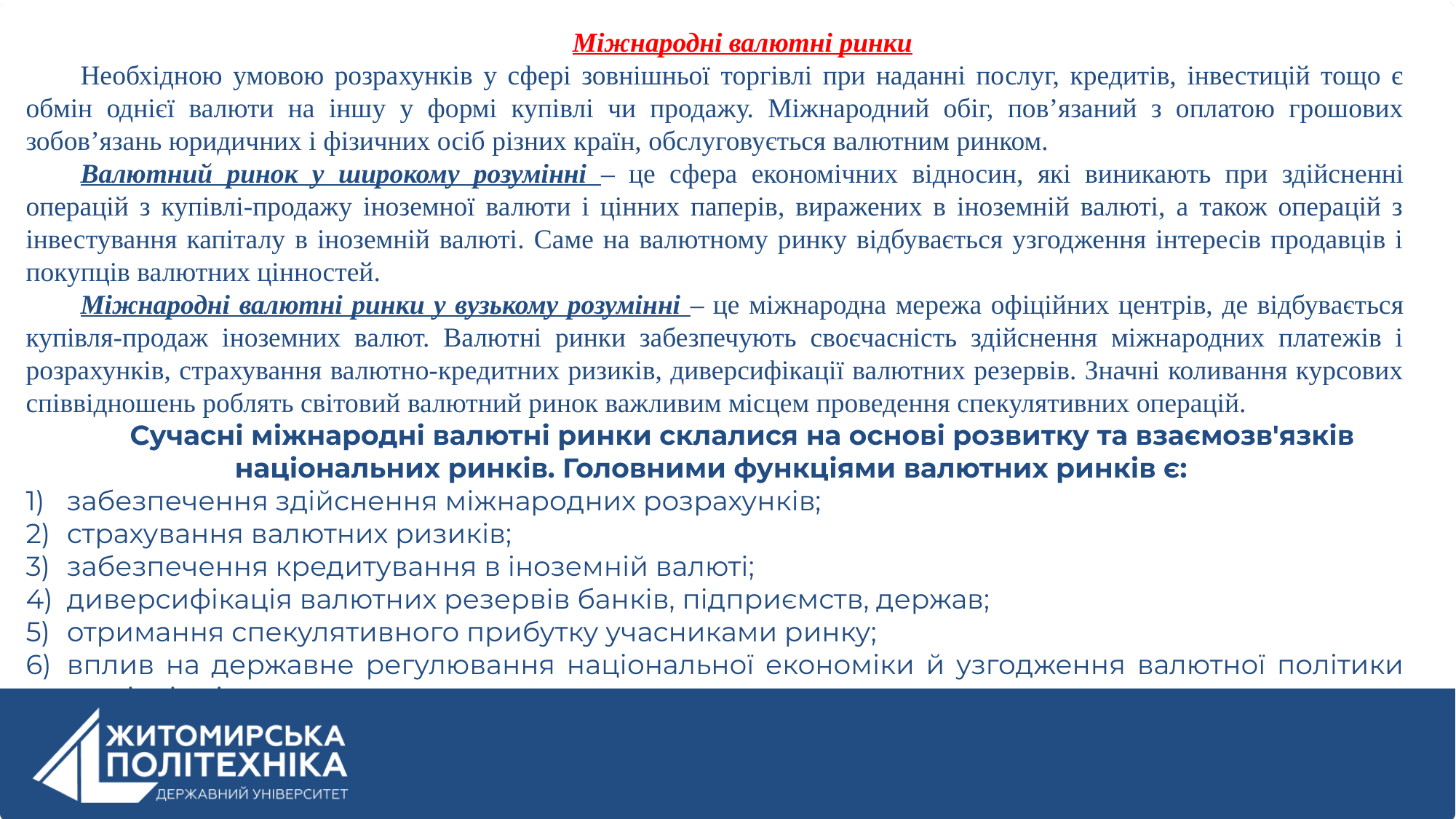

Міжнародні валютні ринки
Необхідною умовою розрахунків у сфері зовнішньої торгівлі при наданні послуг, кредитів, інвестицій тощо є обмін однієї валюти на іншу у формі купівлі чи продажу. Міжнародний обіг, пов’язаний з оплатою грошових зобов’язань юридичних і фізичних осіб різних країн, обслуговується валютним ринком.
Валютний ринок у широкому розумінні – це сфера економічних відносин, які виникають при здійсненні операцій з купівлі-продажу іноземної валюти і цінних паперів, виражених в іноземній валюті, а також операцій з інвестування капіталу в іноземній валюті. Саме на валютному ринку відбувається узгодження інтересів продавців і покупців валютних цінностей.
Міжнародні валютні ринки у вузькому розумінні – це міжнародна мережа офіційних центрів, де відбувається купівля-продаж іноземних валют. Валютні ринки забезпечують своєчасність здійснення міжнародних платежів і розрахунків, страхування валютно-кредитних ризиків, диверсифікації валютних резервів. Значні коливання курсових співвідношень роблять світовий валютний ринок важливим місцем проведення спекулятивних операцій.
Сучасні міжнародні валютні ринки склалися на основі розвитку та взаємозв'язків національних ринків. Головними функціями валютних ринків є:
забезпечення здійснення міжнародних розрахунків;
страхування валютних ризиків;
забезпечення кредитування в іноземній валюті;
диверсифікація валютних резервів банків, підприємств, держав;
отримання спекулятивного прибутку учасниками ринку;
вплив на державне регулювання національної економіки й узгодження валютної політики на рівні світового господарства.